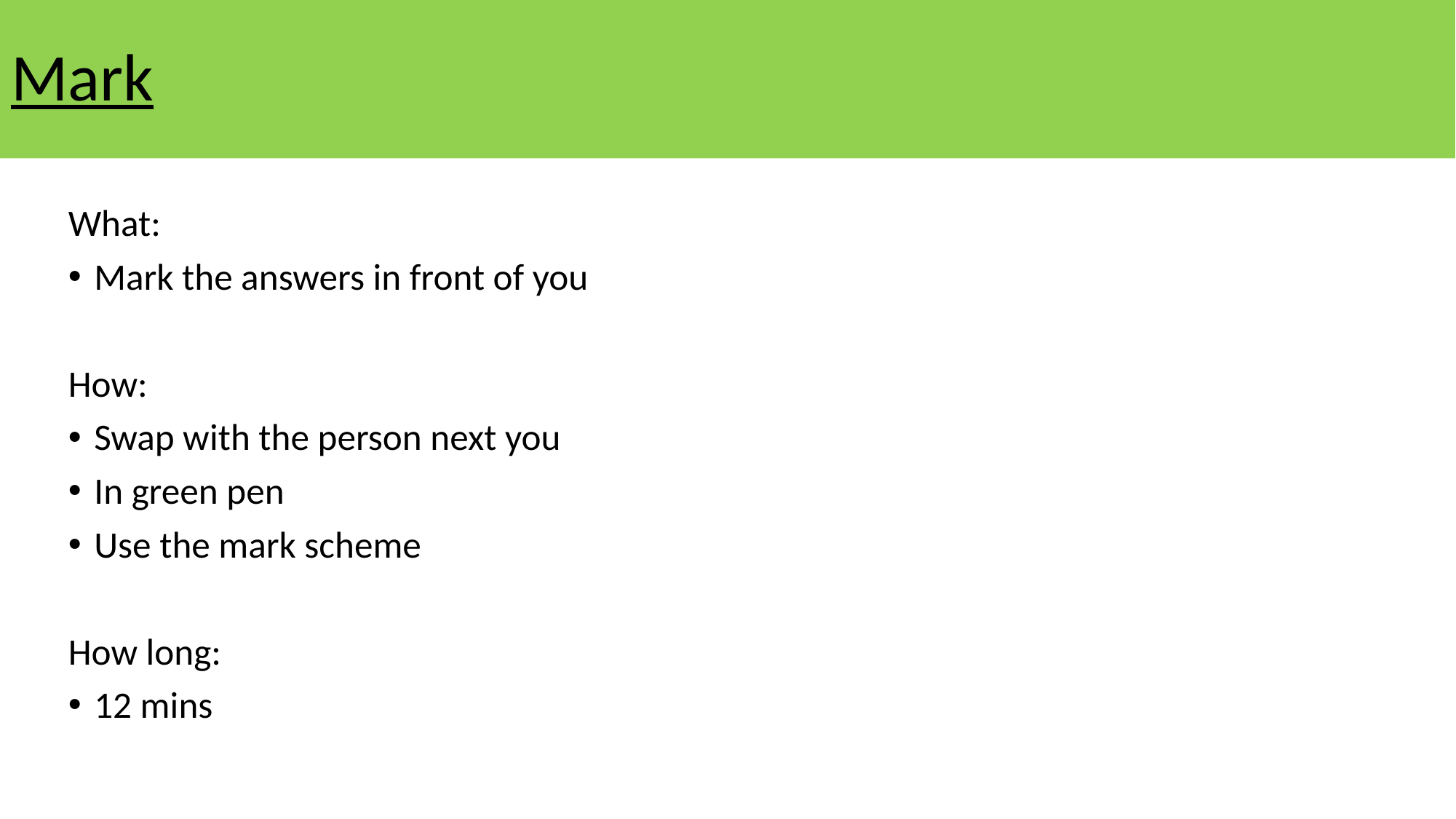

# Mark
What:
Mark the answers in front of you

How:
Swap with the person next you
In green pen
Use the mark scheme

How long:
12 mins